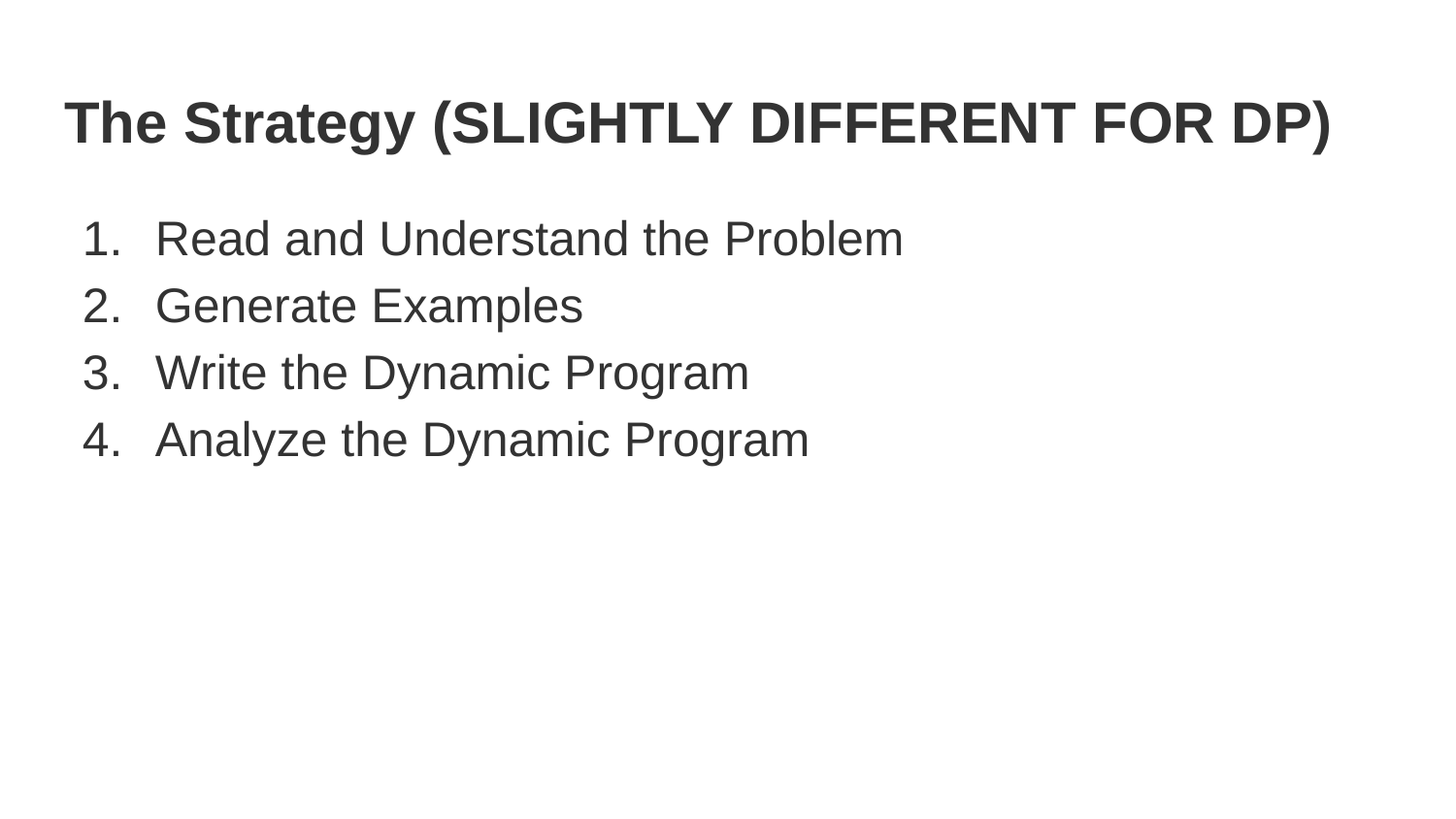

# The Strategy (SLIGHTLY DIFFERENT FOR DP)
Read and Understand the Problem
Generate Examples
Write the Dynamic Program
Analyze the Dynamic Program